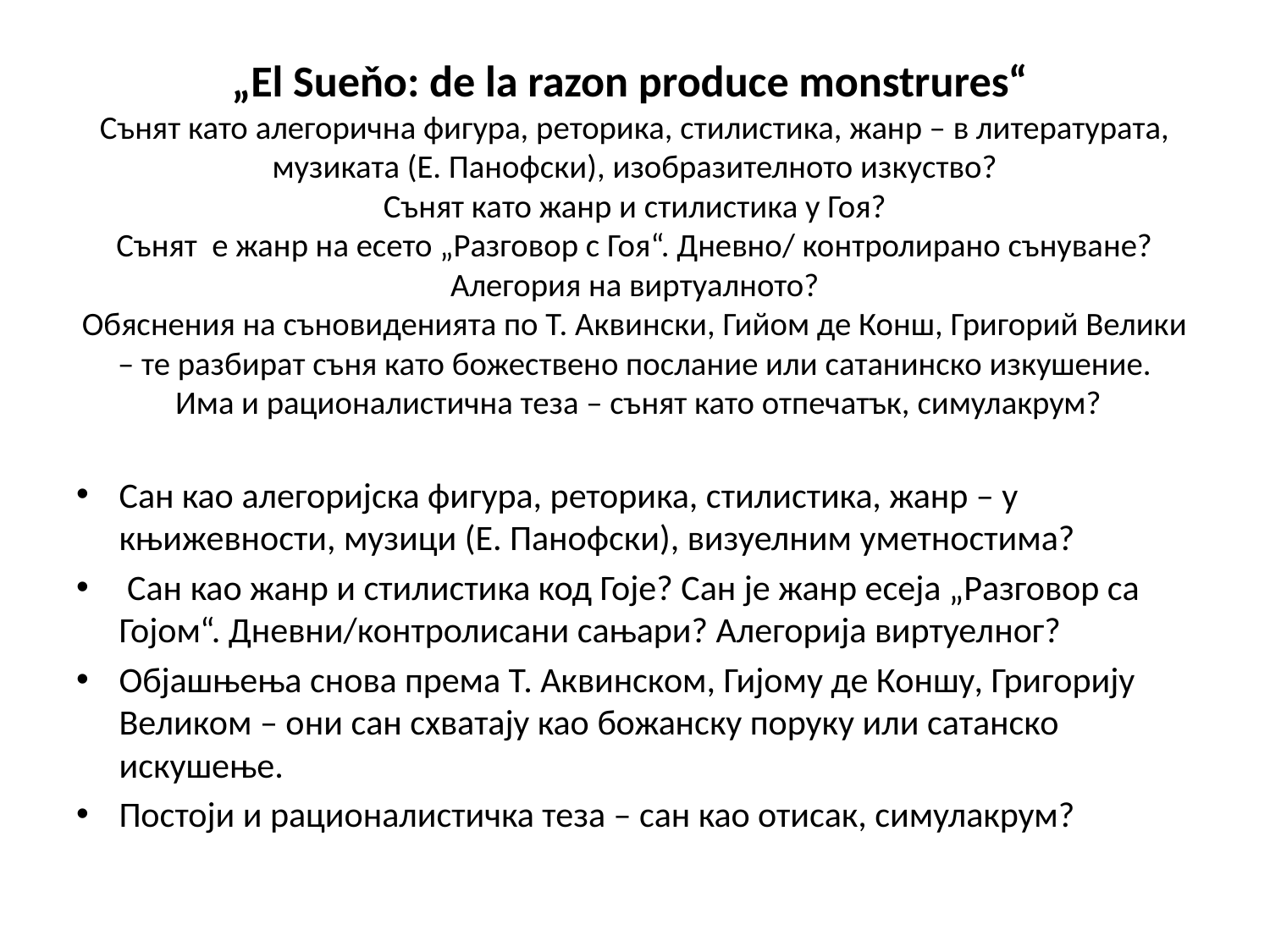

# „El Sueňo: de la razon produce monstrures“ Сънят като алегорична фигура, реторика, стилистика, жанр – в литературата, музиката (Е. Панофски), изобразителното изкуство? Сънят като жанр и стилистика у Гоя? Сънят  е жанр на есето „Разговор с Гоя“. Дневно/ контролирано сънуване? Алегория на виртуалното? Обяснения на съновиденията по Т. Аквински, Гийом де Конш, Григорий Велики – те разбират съня като божествено послание или сатанинско изкушение. Има и рационалистична теза – сънят като отпечатък, симулакрум?
Сан као алегоријска фигура, реторика, стилистика, жанр – у књижевности, музици (Е. Панофски), визуелним уметностима?
 Сан као жанр и стилистика код Гоје? Сан је жанр есеја „Разговор са Гојом“. Дневни/контролисани сањари? Алегорија виртуелног?
Објашњења снова према Т. Аквинском, Гијому де Коншу, Григорију Великом – они сан схватају као божанску поруку или сатанско искушење.
Постоји и рационалистичка теза – сан као отисак, симулакрум?